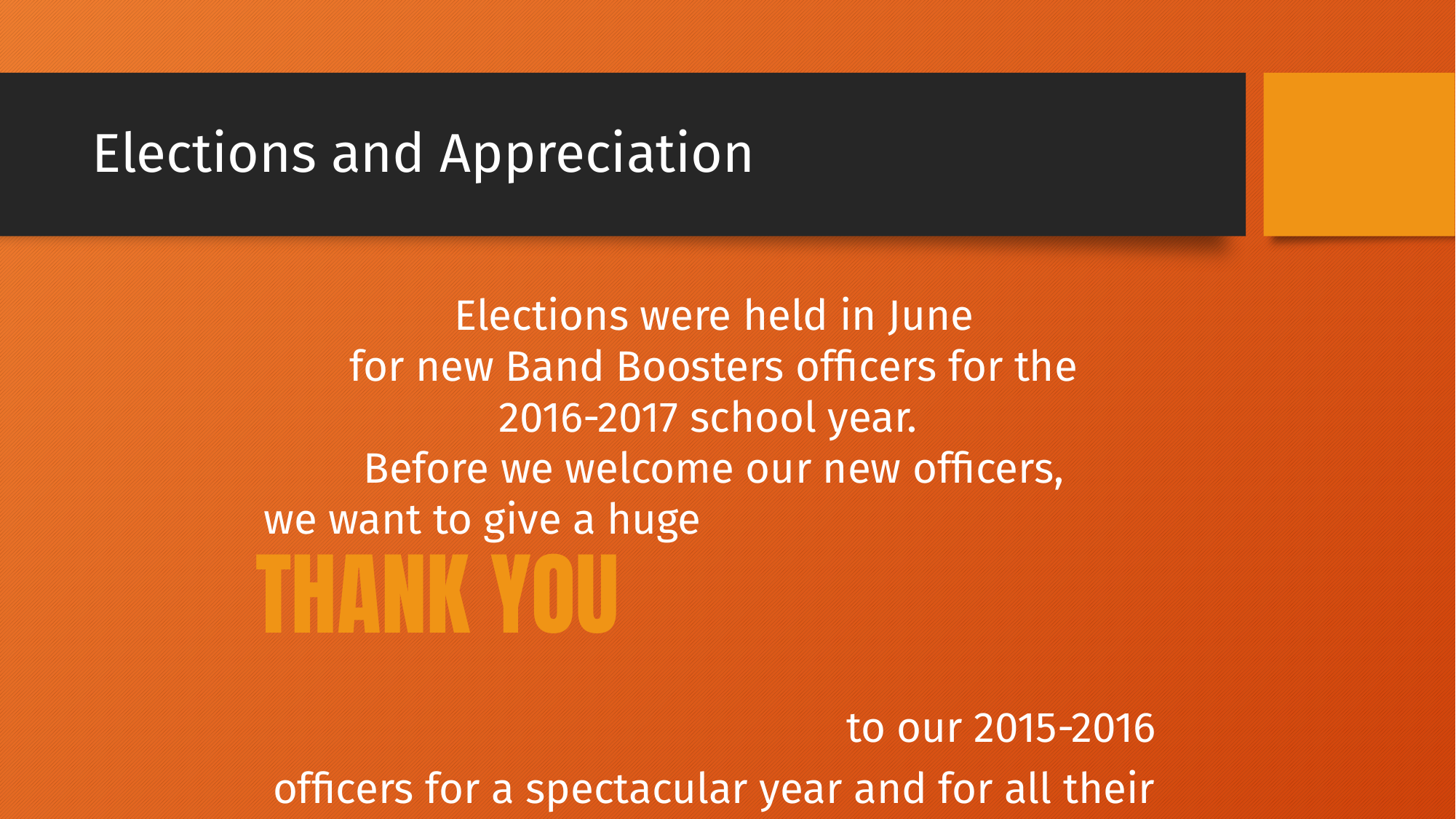

# Elections and Appreciation
Elections were held in June
for new Band Boosters officers for the
2016-2017 school year.
Before we welcome our new officers,
we want to give a huge                                          THANK YOU                                                      to our 2015-2016 officers for a spectacular year and for all their hard work!